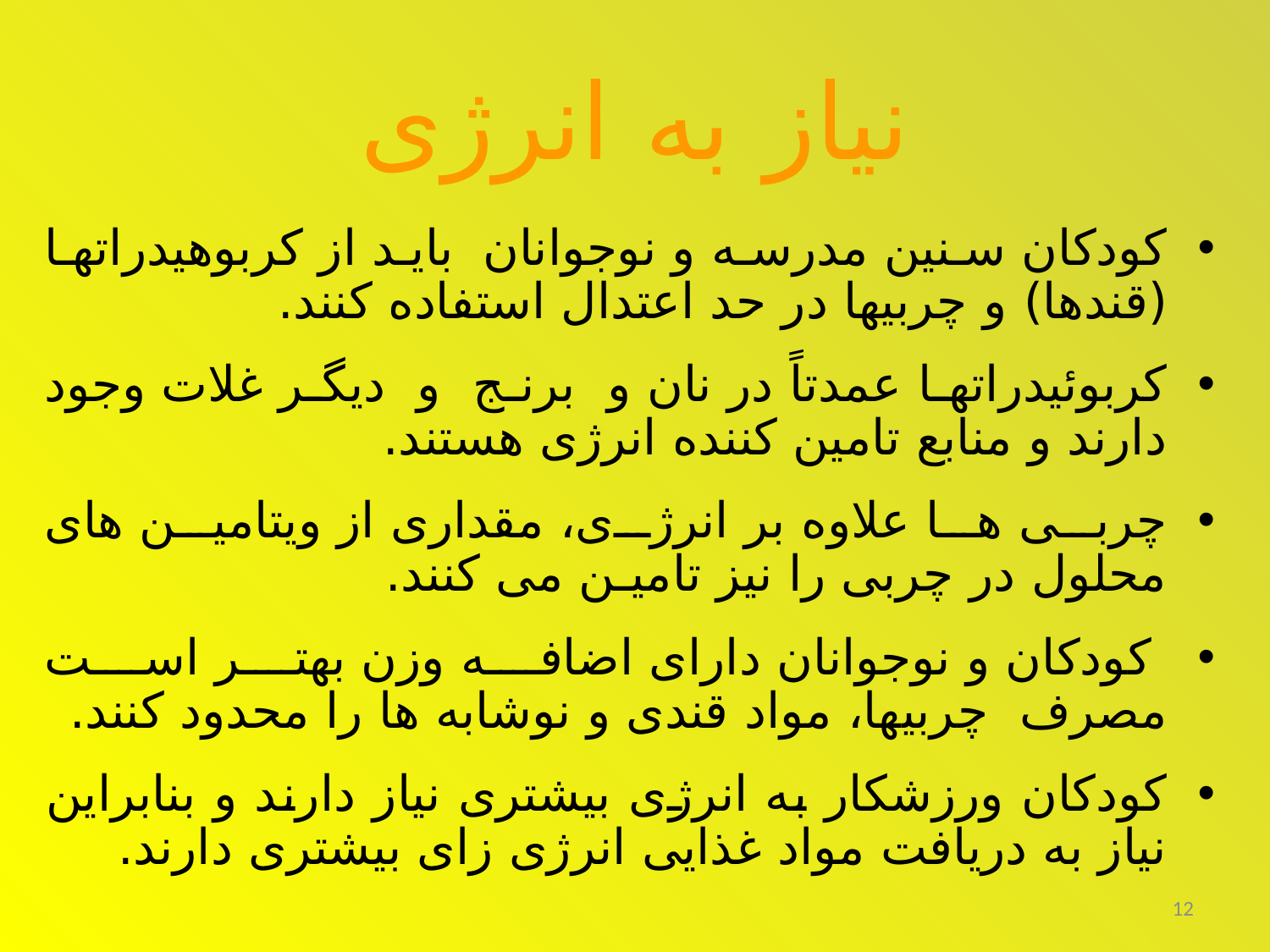

# نياز به انرژی
كودكان سنین مدرسه و نوجوانان باید از کربوهیدراتها (‌قندها)‌ و چربیها در حد اعتدال استفاده کنند.

کربوئیدراتها عمدتاً در نان و برنج و دیگر غلات وجود دارند و منابع تامین كننده انرژی هستند.

چربی ها علاوه بر انرژی، مقداری از ویتامین های محلول در چربی را نیز تامیـن می كنند.

 كودكان و نوجوانان دارای اضافه وزن بهتر است مصرف  چربیها، مواد قندی و نوشابه ها را محدود كنند.

کودکان ورزشکار به انرژی بیشتری نیاز دارند و بنابراین نیاز به دریافت مواد غذایی انرژی زای بیشتری دارند.
12